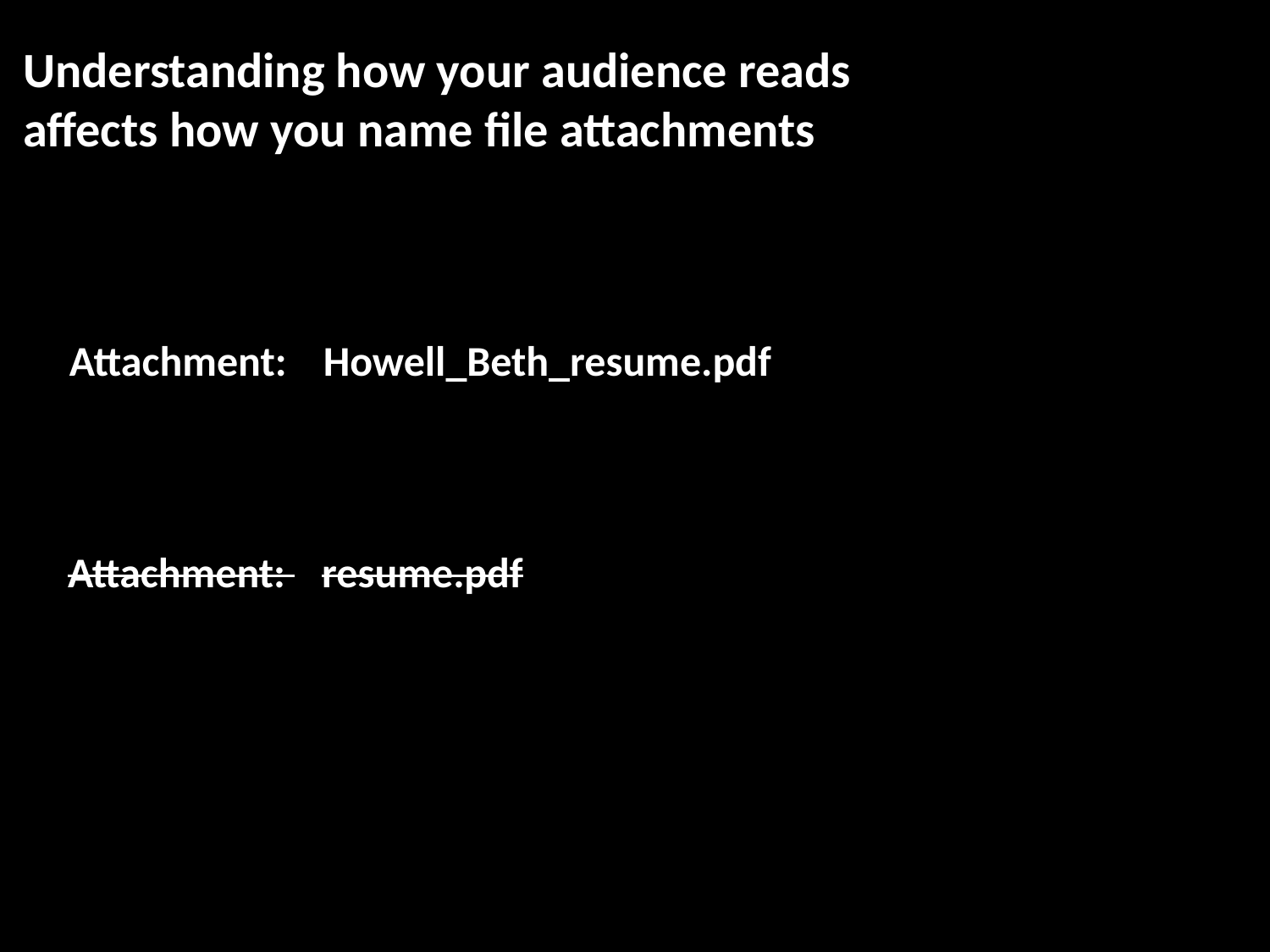

Understanding how your audience reads
affects how you name file attachments
Attachment: 	Howell_Beth_resume.pdf
Attachment: 	resume.pdf
Attachment: 	resume.pdf